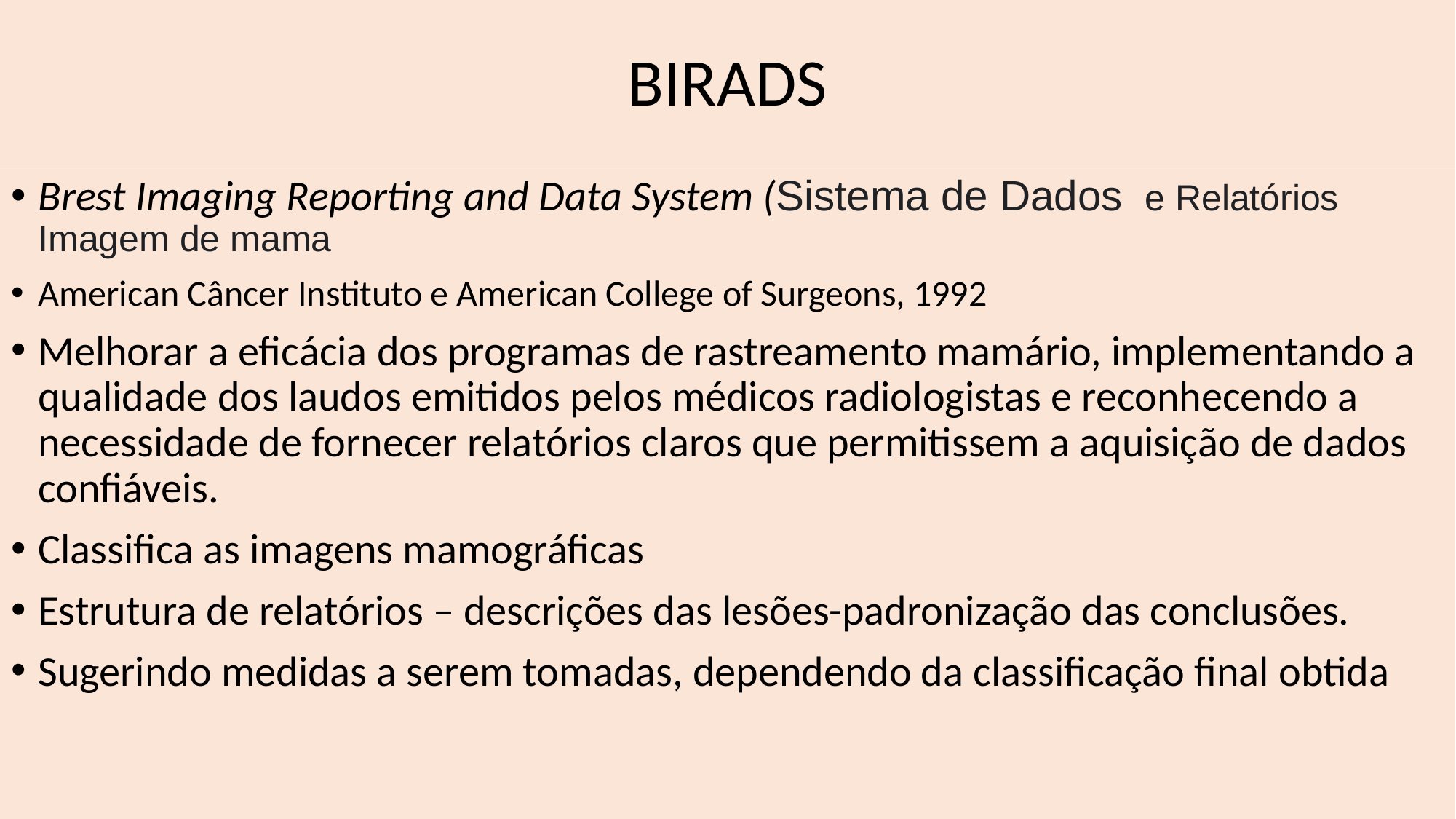

# BIRADS

Brest Imaging Reporting and Data System (Sistema de Dados  e Relatórios Imagem de mama
American Câncer Instituto e American College of Surgeons, 1992
Melhorar a eficácia dos programas de rastreamento mamário, implementando a qualidade dos laudos emitidos pelos médicos radiologistas e reconhecendo a necessidade de fornecer relatórios claros que permitissem a aquisição de dados confiáveis.
Classifica as imagens mamográficas
Estrutura de relatórios – descrições das lesões-padronização das conclusões.
Sugerindo medidas a serem tomadas, dependendo da classificação final obtida